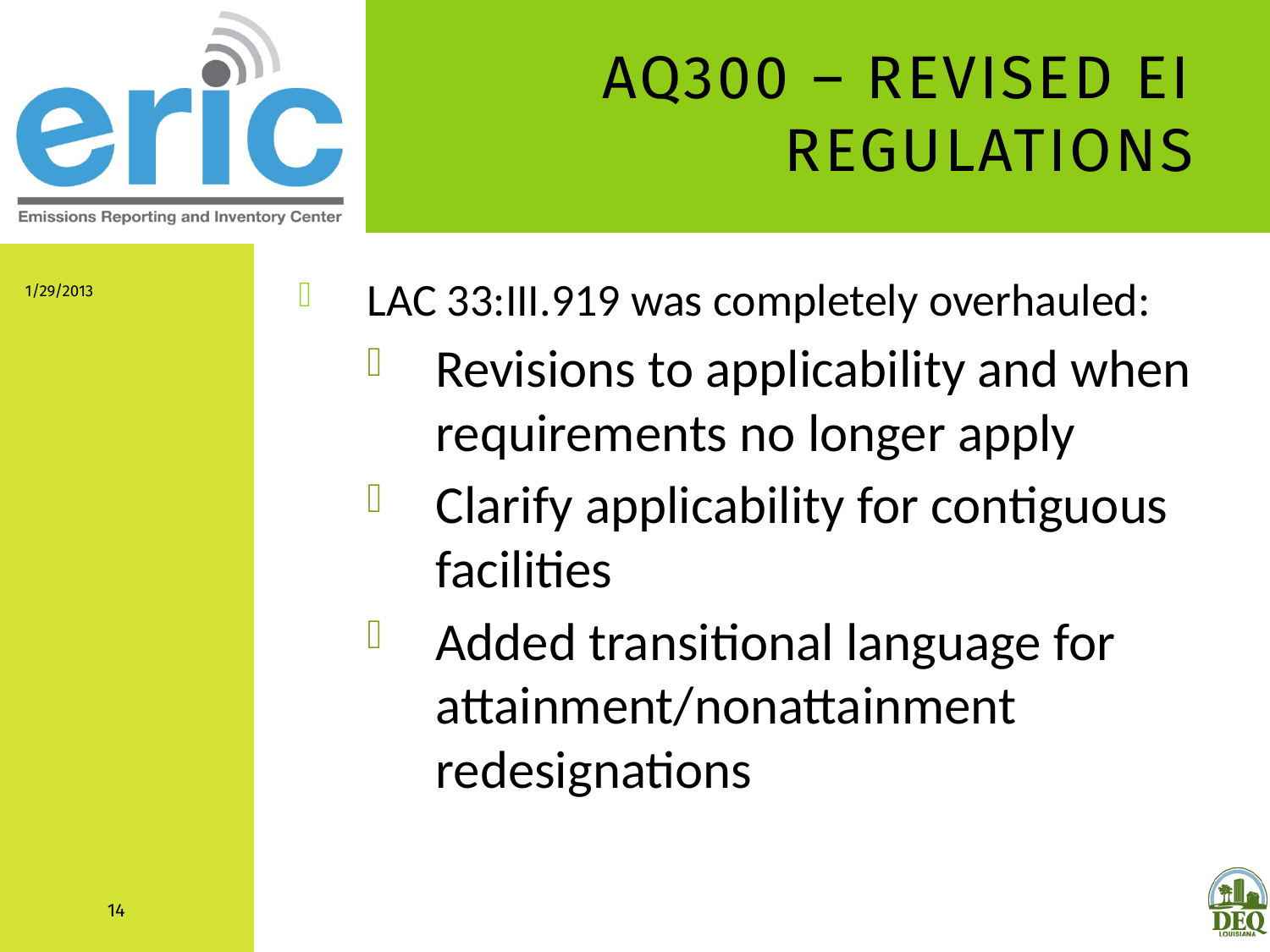

# AQ300 – Revised EI Regulations
1/29/2013
LAC 33:III.919 was completely overhauled:
Revisions to applicability and when requirements no longer apply
Clarify applicability for contiguous facilities
Added transitional language for attainment/nonattainment redesignations

14